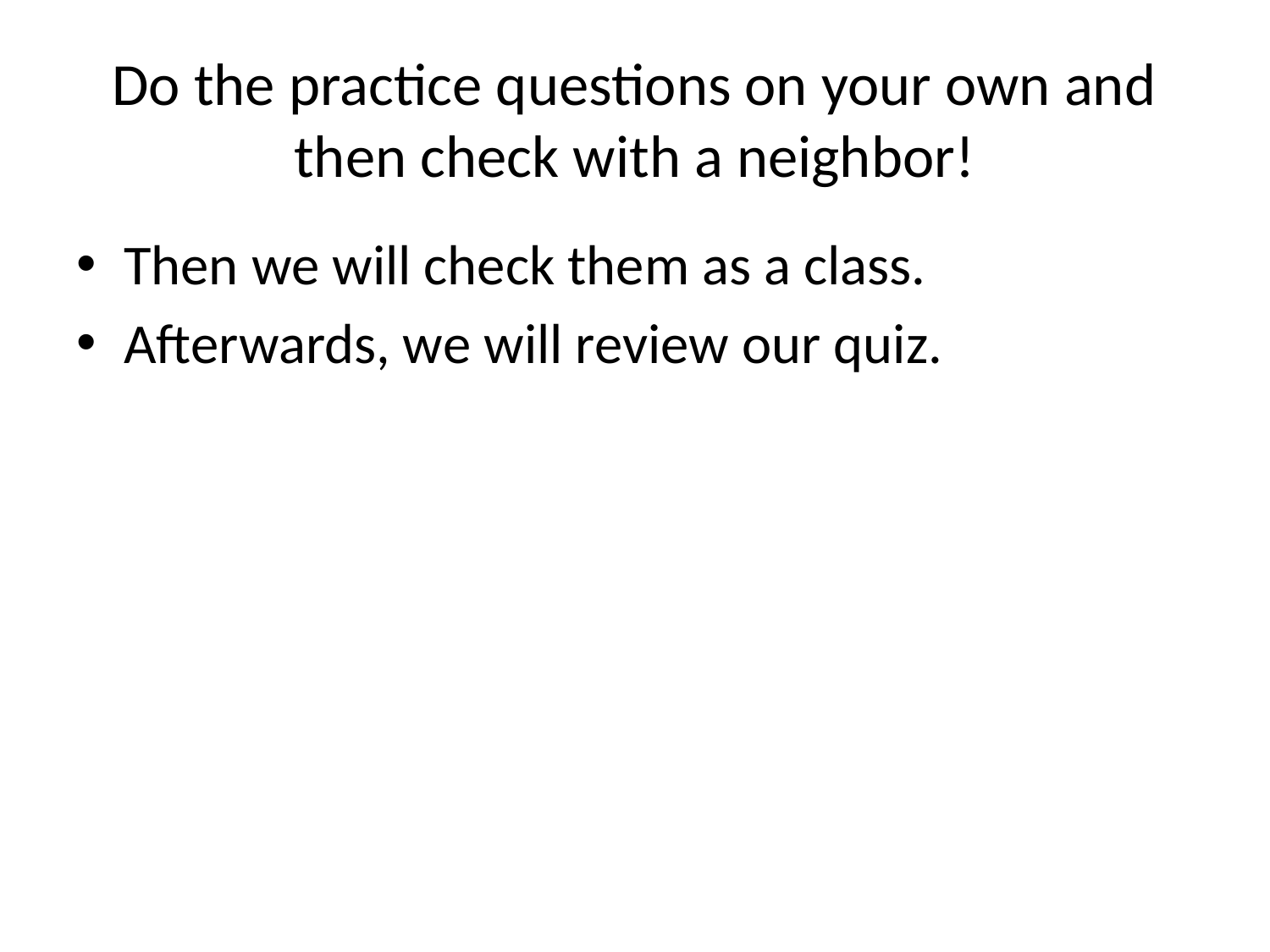

# Do the practice questions on your own and then check with a neighbor!
Then we will check them as a class.
Afterwards, we will review our quiz.